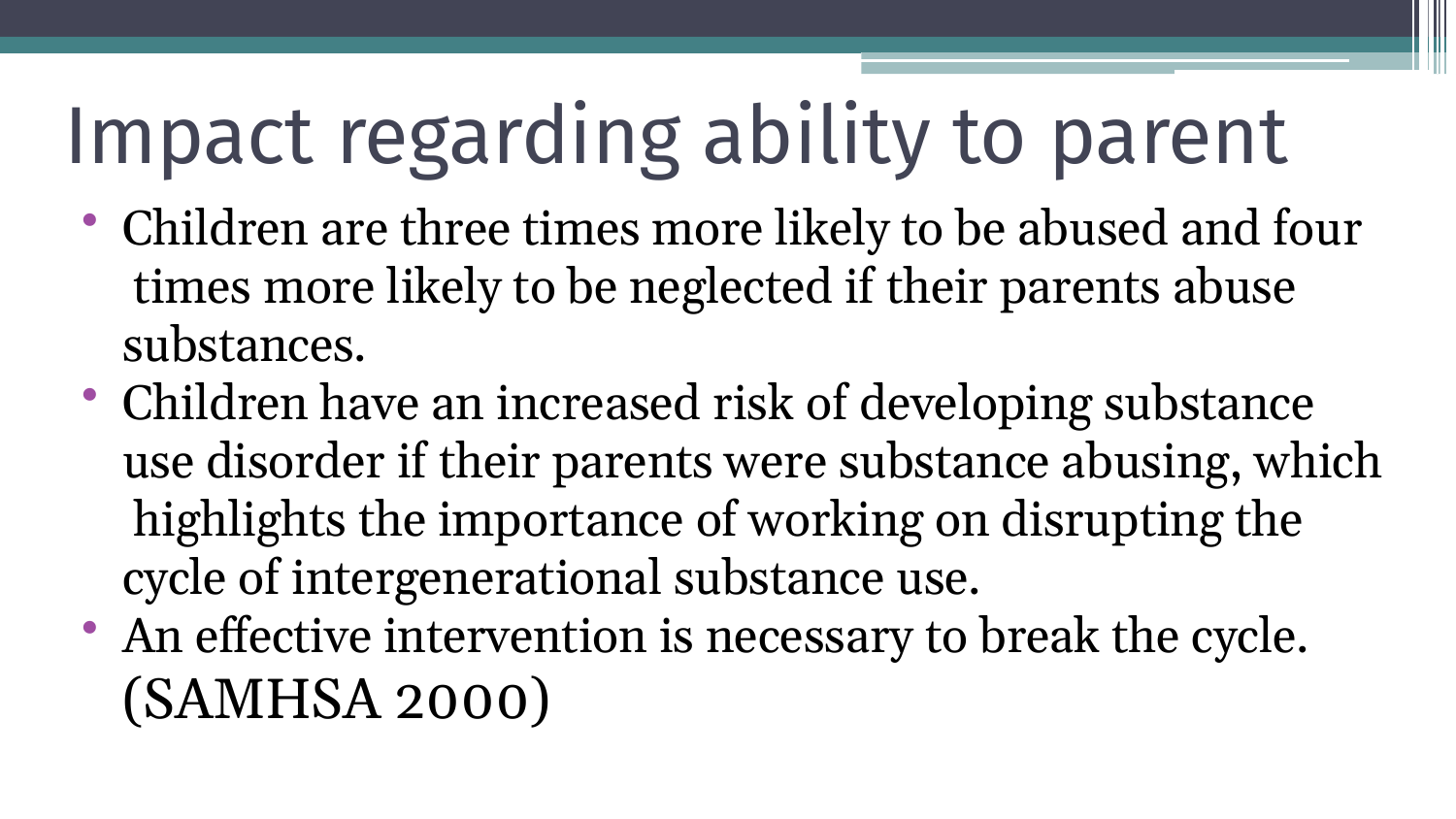

# Impact regarding ability to parent
Children are three times more likely to be abused and four  times more likely to be neglected if their parents abuse  substances.
Children have an increased risk of developing substance  use disorder if their parents were substance abusing, which  highlights the importance of working on disrupting the  cycle of intergenerational substance use.
An effective intervention is necessary to break the cycle.
(SAMHSA 2000)